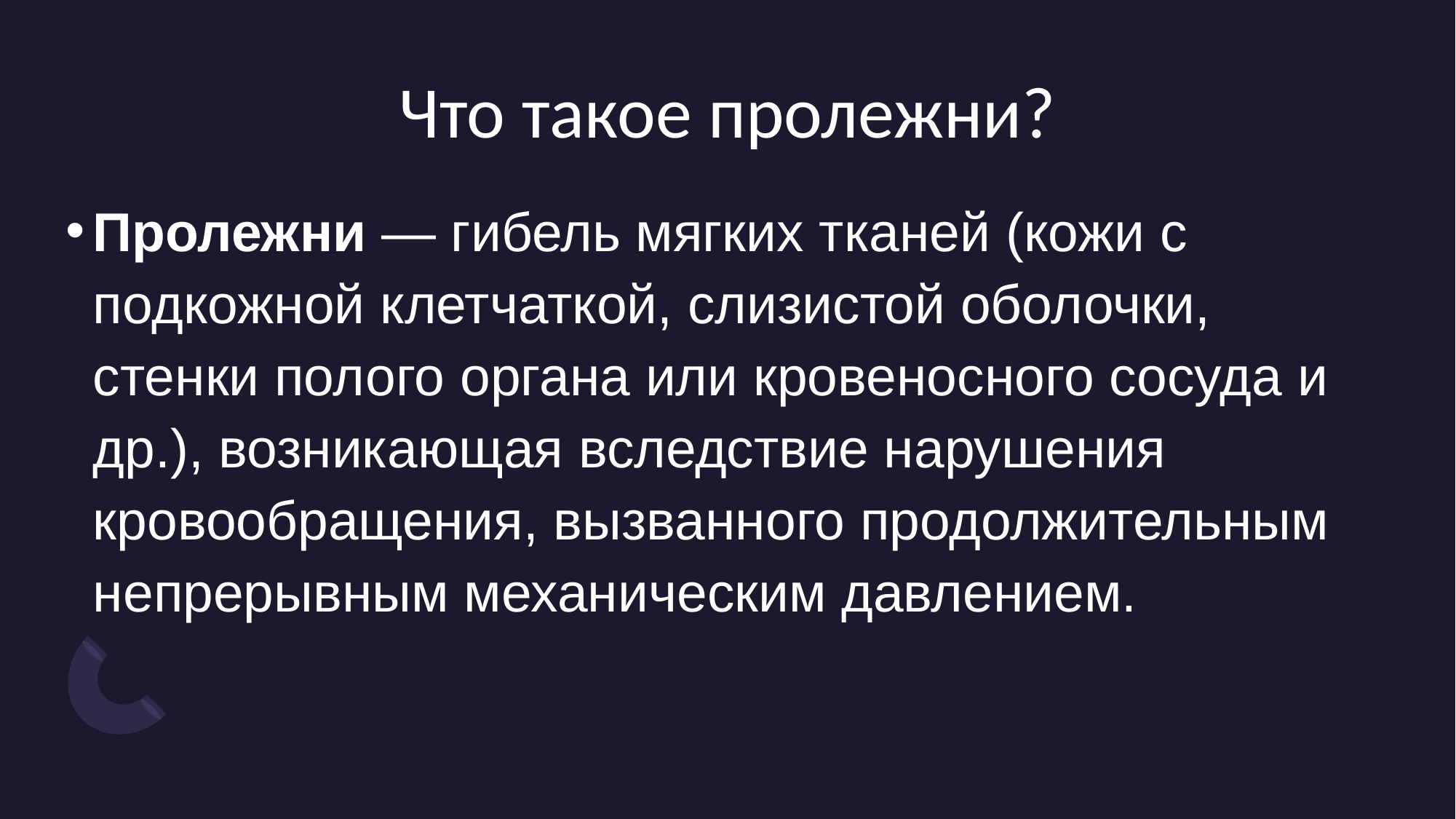

# Что такое пролежни?
Пролежни — гибель мягких тканей (кожи с подкожной клетчаткой, слизистой оболочки, стенки полого органа или кровеносного сосуда и др.), возникающая вследствие нарушения кровообращения, вызванного продолжительным непрерывным механическим давлением.